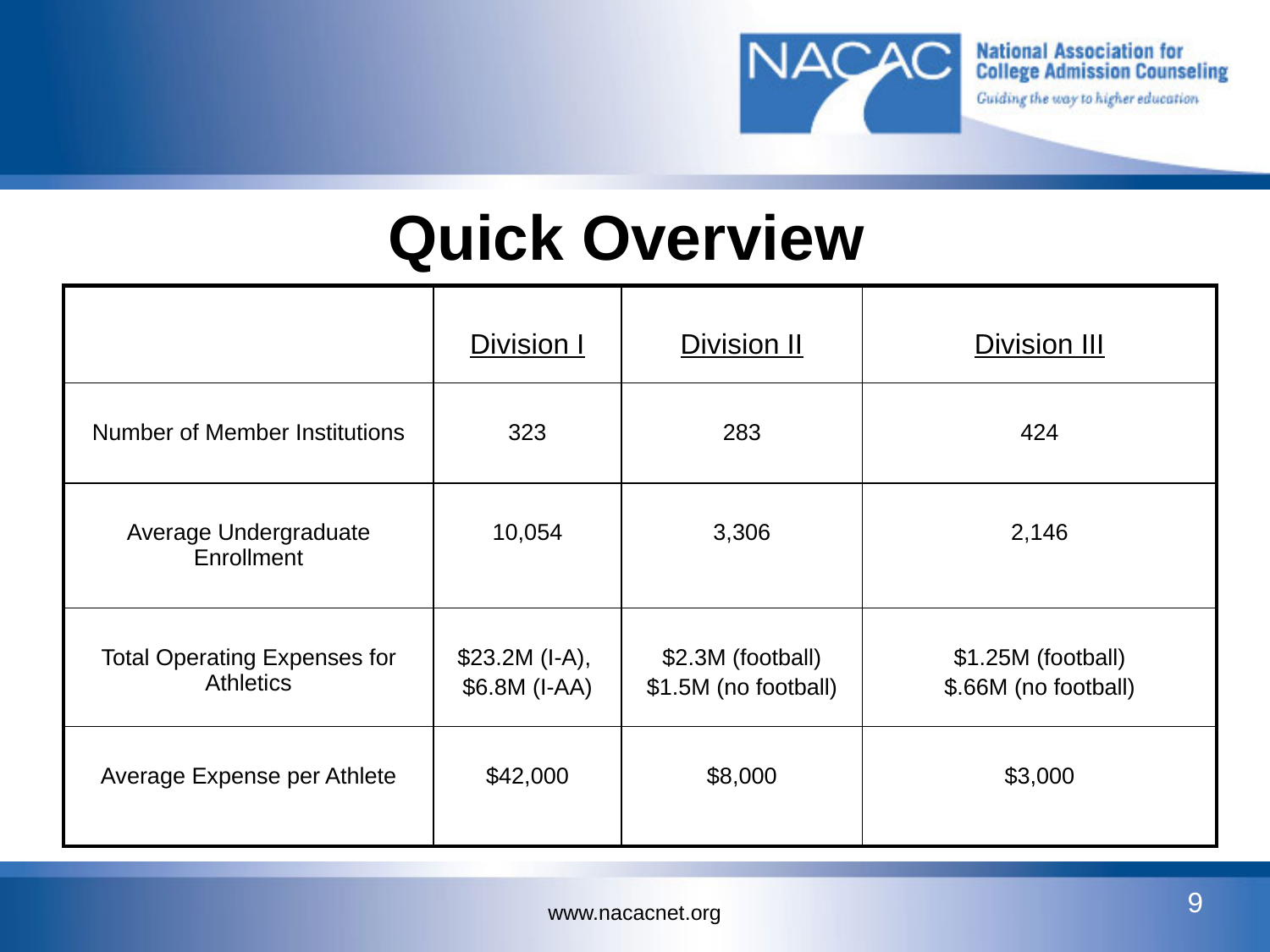

# Quick Overview
|  | Division I | Division II | Division III |
| --- | --- | --- | --- |
| Number of Member Institutions | 323 | 283 | 424 |
| Average Undergraduate Enrollment | 10,054 | 3,306 | 2,146 |
| Total Operating Expenses for Athletics | $23.2M (I-A), $6.8M (I-AA) | $2.3M (football) $1.5M (no football) | $1.25M (football) $.66M (no football) |
| Average Expense per Athlete | $42,000 | $8,000 | $3,000 |
9